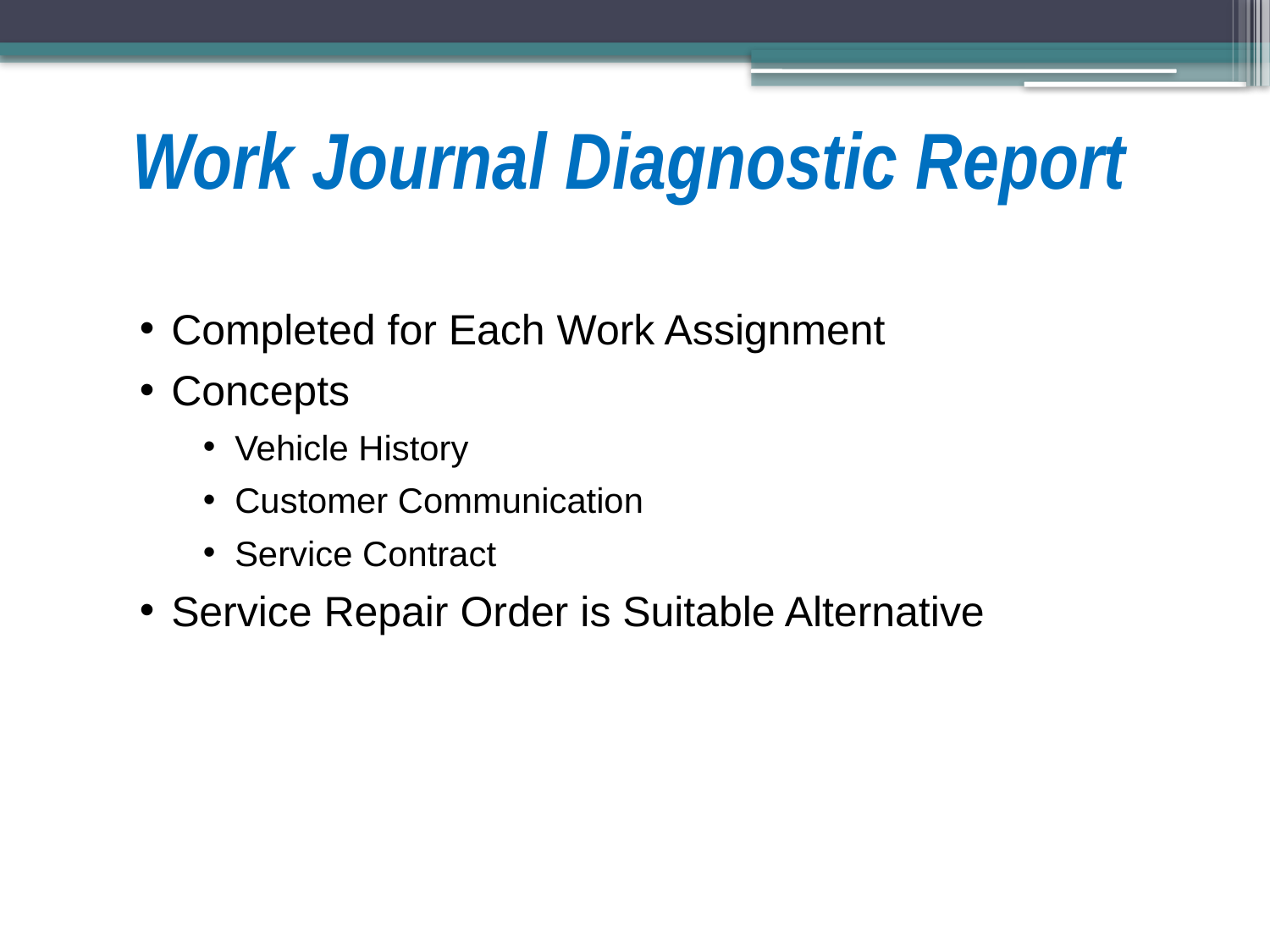

# Work Journal Diagnostic Report
Completed for Each Work Assignment
Concepts
Vehicle History
Customer Communication
Service Contract
Service Repair Order is Suitable Alternative